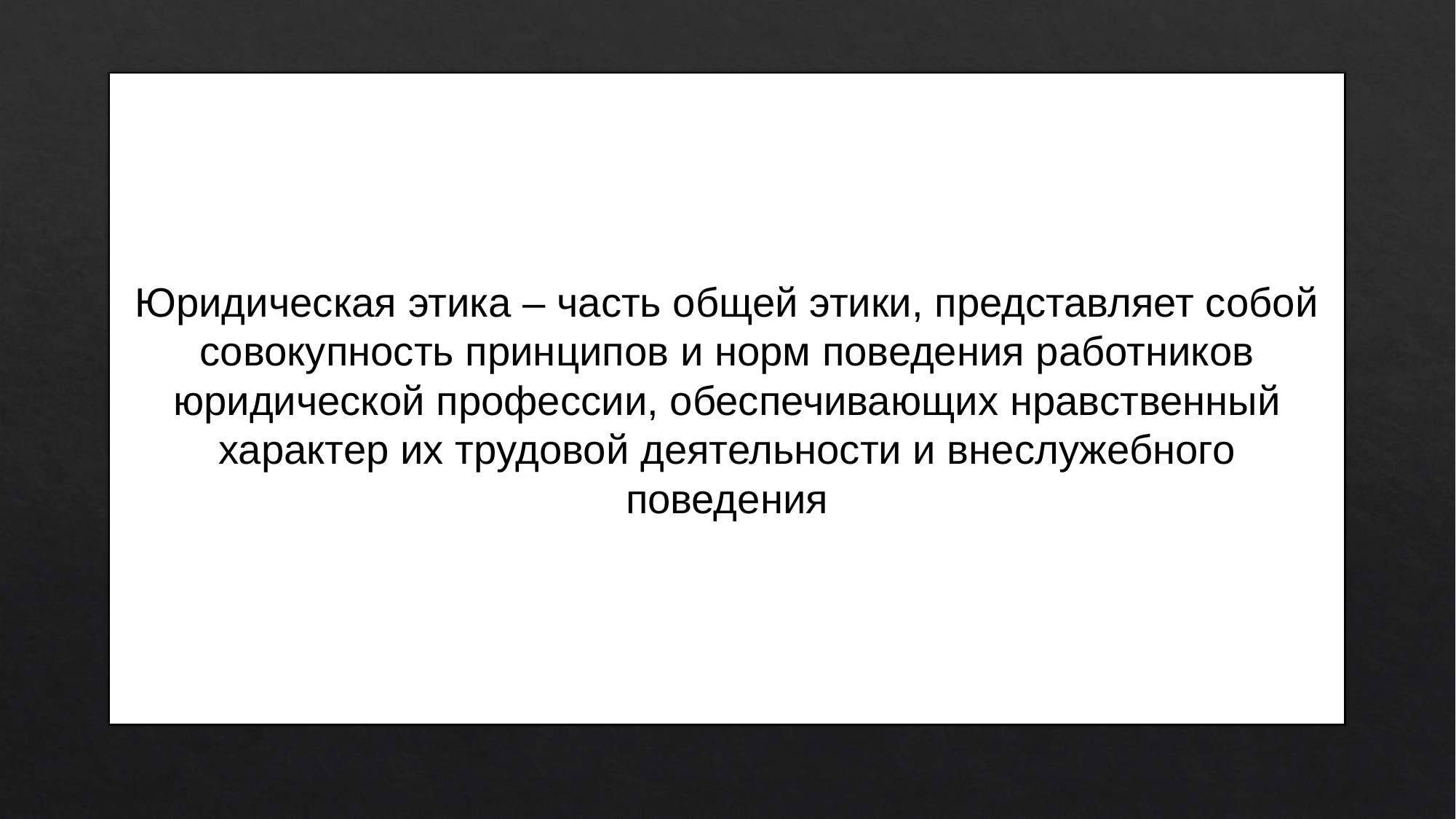

# Юридическая этика – часть общей этики, представляет собой совокупность принципов и норм поведения работников юридической профессии, обеспечивающих нравственный характер их трудовой деятельности и внеслужебного поведения